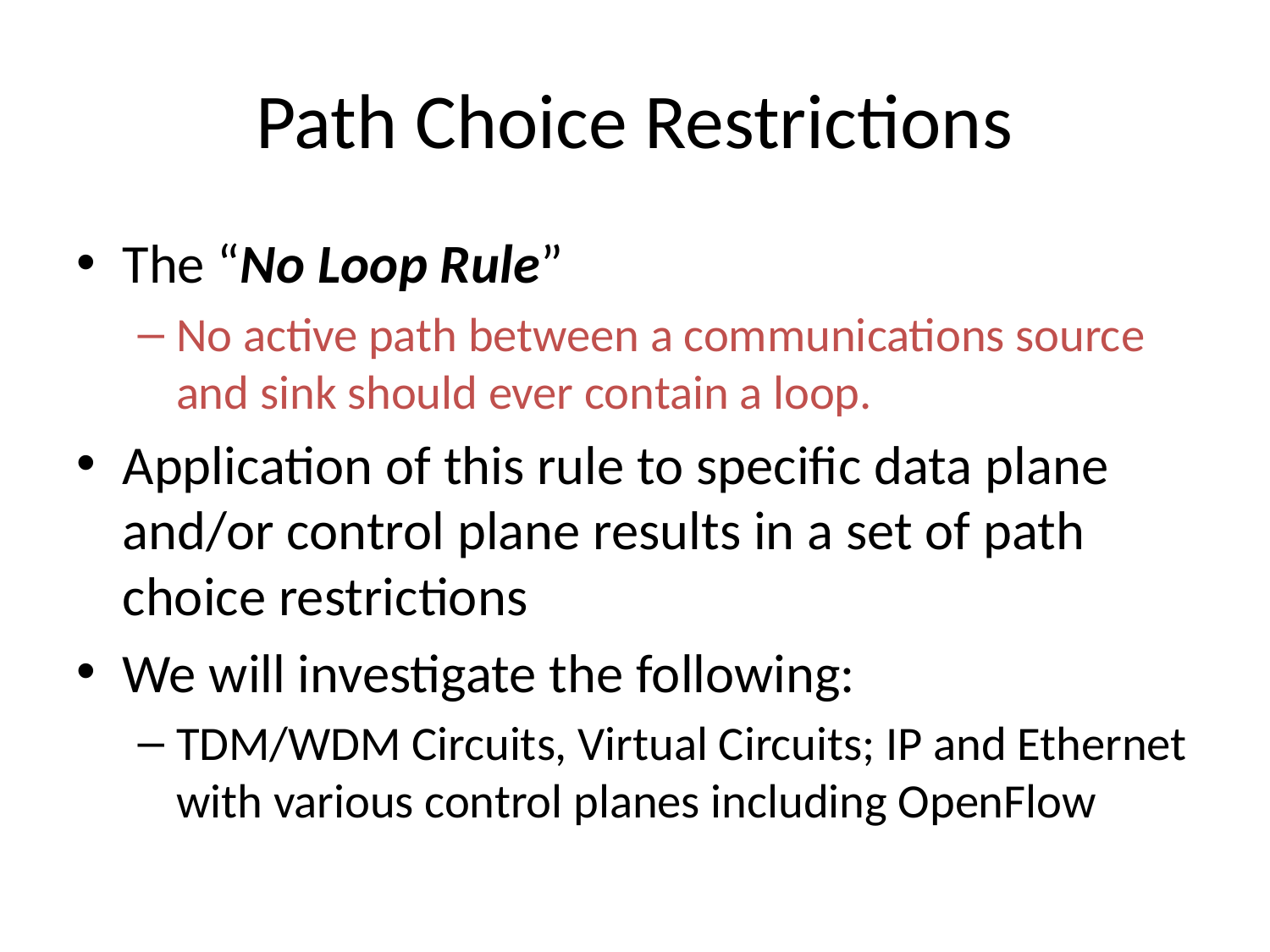

# Path Choice Restrictions
The “No Loop Rule”
No active path between a communications source and sink should ever contain a loop.
Application of this rule to specific data plane and/or control plane results in a set of path choice restrictions
We will investigate the following:
TDM/WDM Circuits, Virtual Circuits; IP and Ethernet with various control planes including OpenFlow